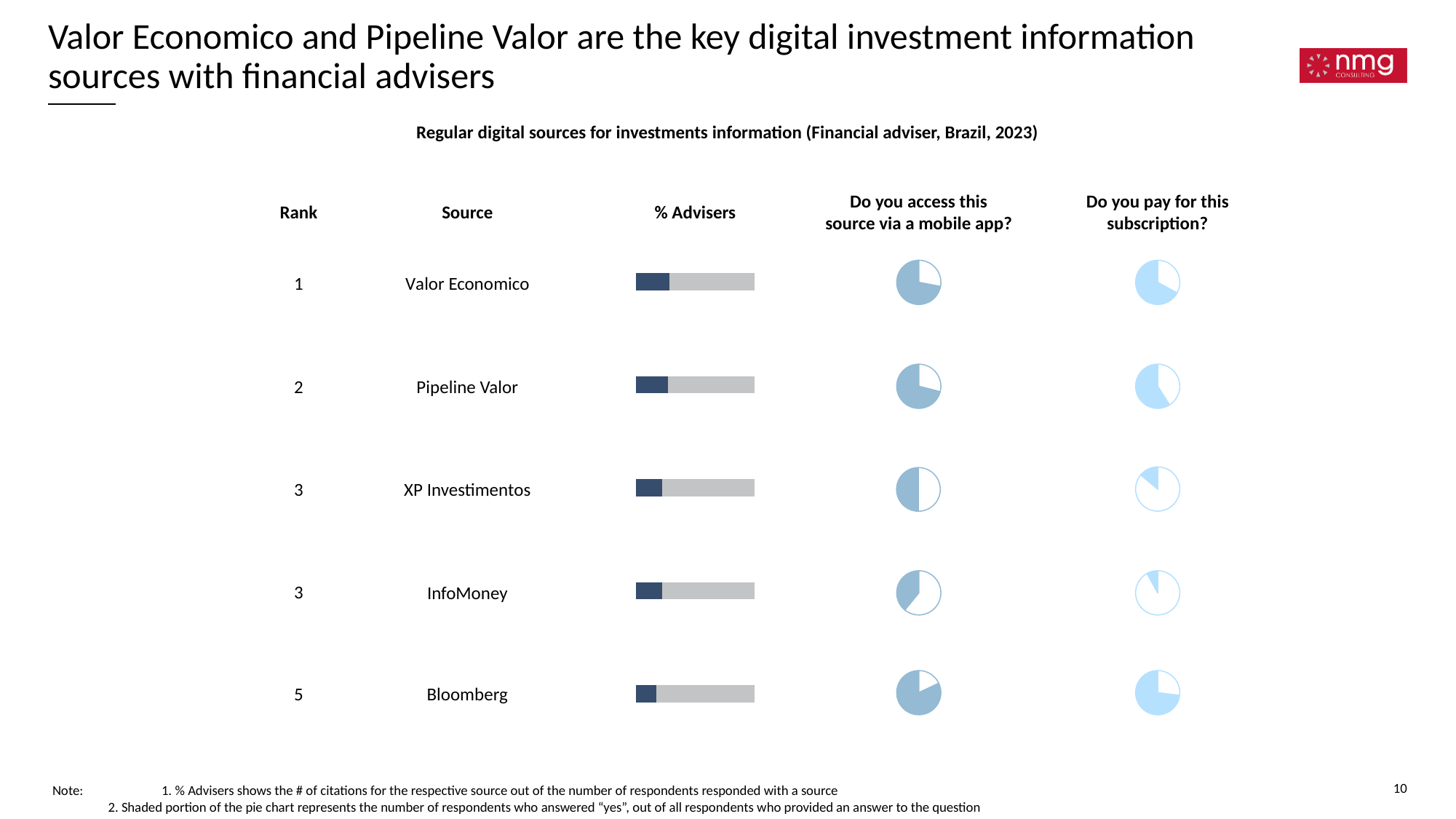

# Valor Economico and Pipeline Valor are the key digital investment information sources with financial advisers
Regular digital sources for investments information (Financial adviser, Brazil, 2023)
Rank
Source
% Advisers
Do you access this source via a mobile app?
Do you pay for this subscription?

### Chart

| Category |  |
|---|---|

### Chart

| Category |  |
|---|---|

### Chart

| Category |  |
|---|---|

### Chart

| Category |  |
|---|---|
Valor Economico
1

### Chart

| Category |  |
|---|---|

### Chart

| Category |  |
|---|---|
Pipeline Valor
2

### Chart

| Category |  |
|---|---|

### Chart

| Category |  |
|---|---|
XP Investimentos
3

### Chart

| Category |  |
|---|---|

### Chart

| Category |  |
|---|---|
InfoMoney
3

### Chart

| Category |  |
|---|---|

### Chart

| Category |  |
|---|---|
Bloomberg
5
Note: 	1. % Advisers shows the # of citations for the respective source out of the number of respondents responded with a source
                  2. Shaded portion of the pie chart represents the number of respondents who answered “yes”, out of all respondents who provided an answer to the question
10